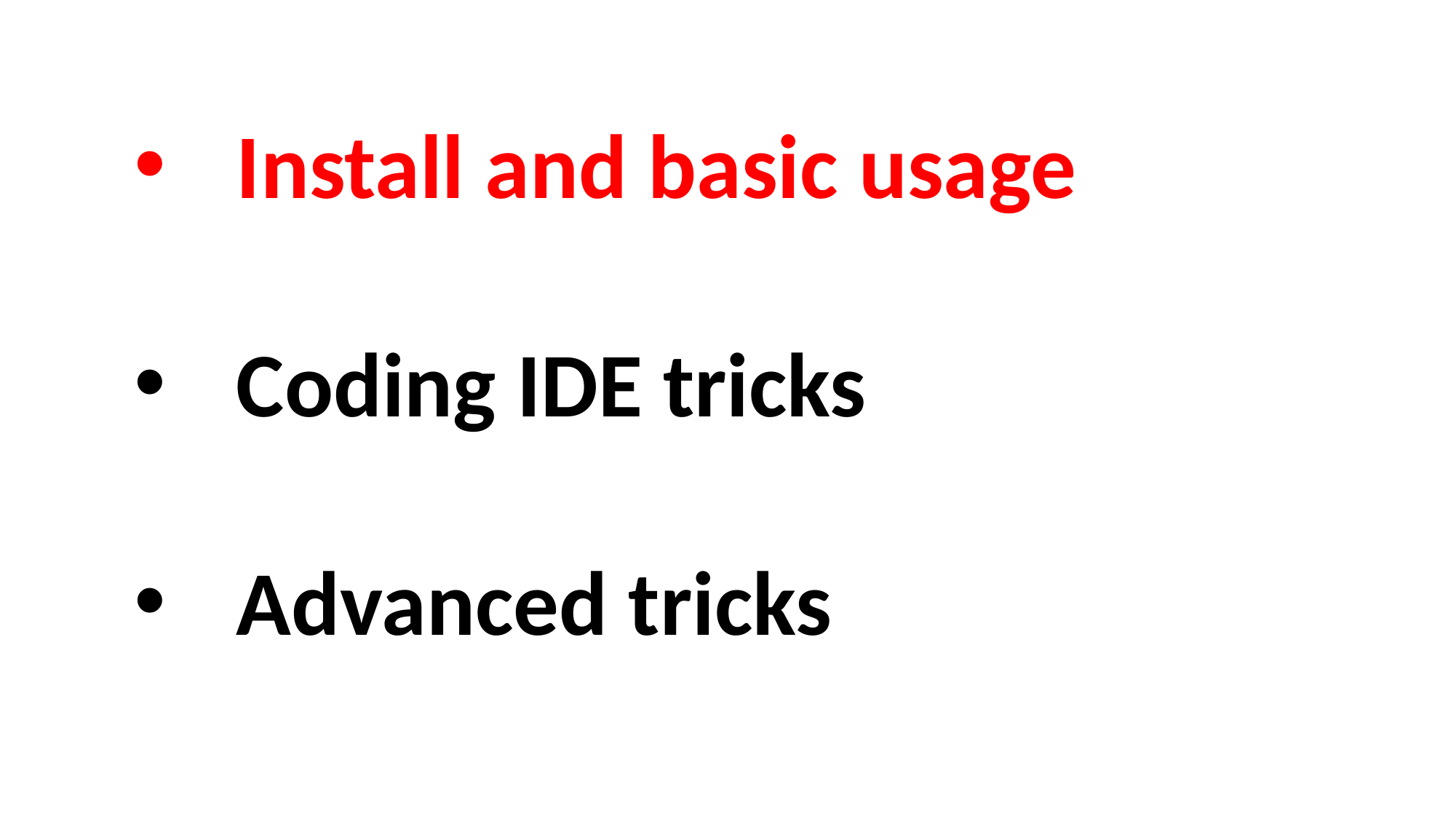

Install and basic usage

Coding IDE tricks

Advanced tricks